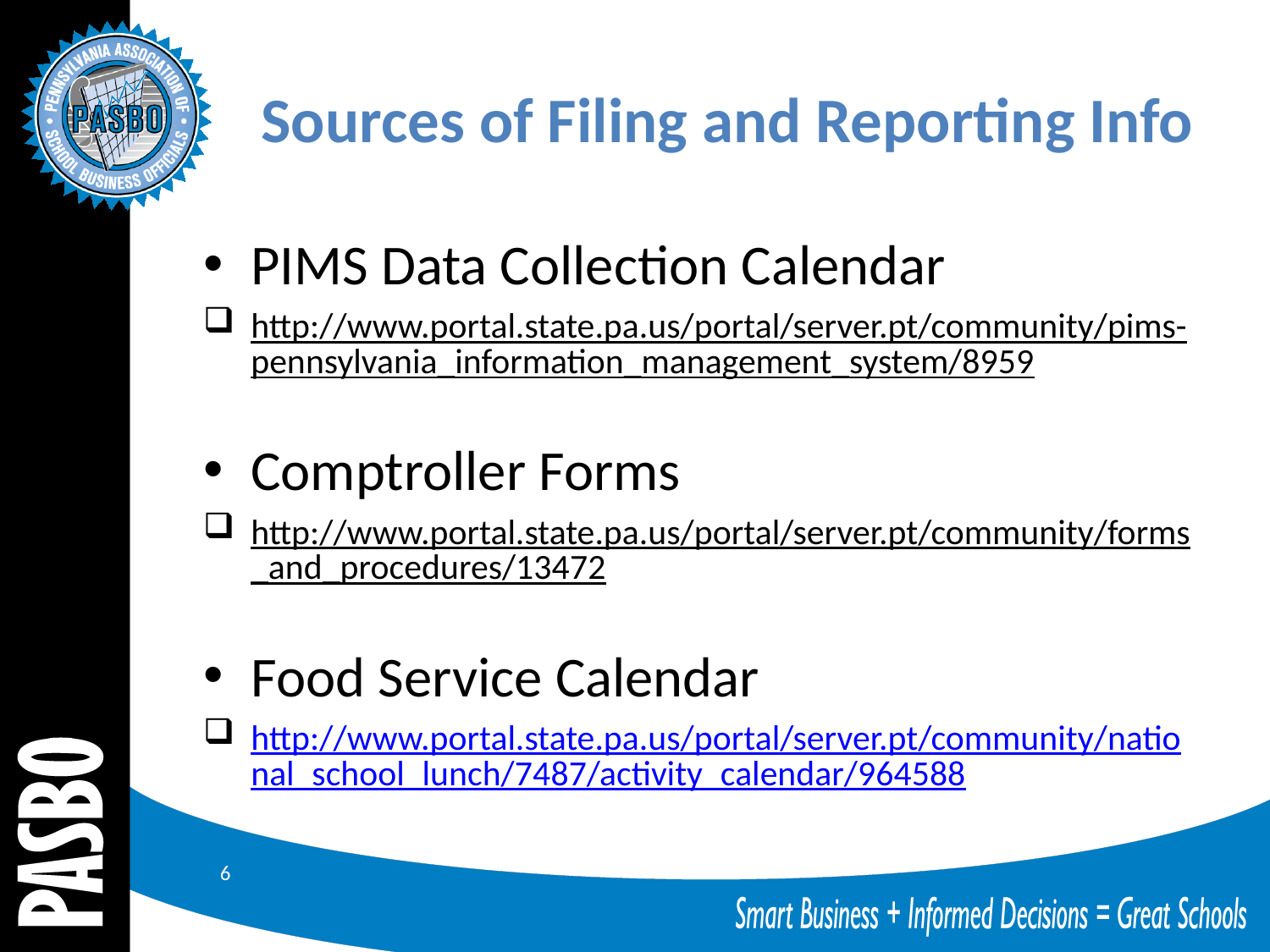

# Sources of Filing and Reporting Info
PIMS Data Collection Calendar
http://www.portal.state.pa.us/portal/server.pt/community/pims-pennsylvania_information_management_system/8959
Comptroller Forms
http://www.portal.state.pa.us/portal/server.pt/community/forms_and_procedures/13472
Food Service Calendar
http://www.portal.state.pa.us/portal/server.pt/community/national_school_lunch/7487/activity_calendar/964588

6